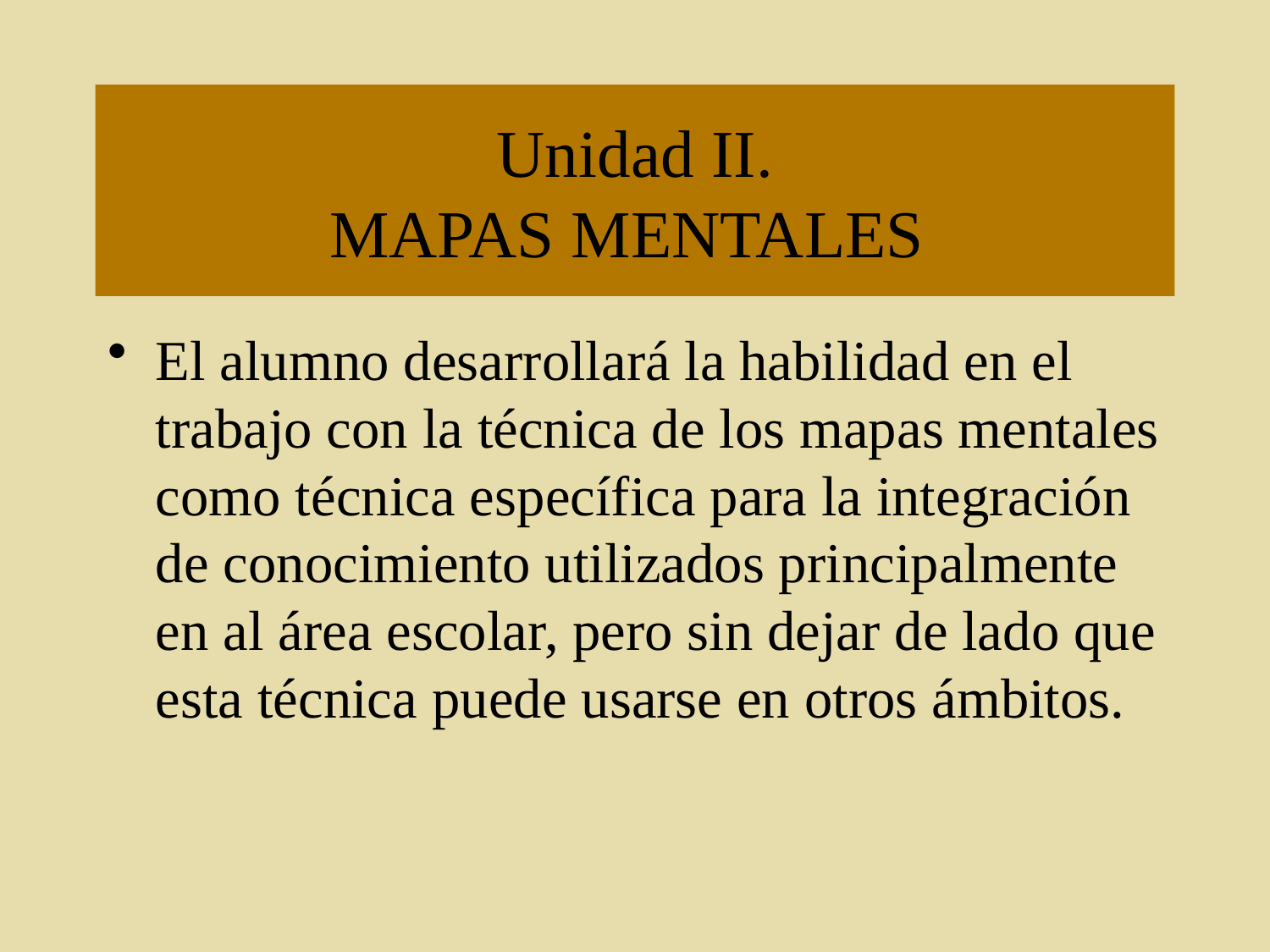

# Unidad II. MAPAS MENTALES
El alumno desarrollará la habilidad en el trabajo con la técnica de los mapas mentales como técnica específica para la integración de conocimiento utilizados principalmente en al área escolar, pero sin dejar de lado que esta técnica puede usarse en otros ámbitos.